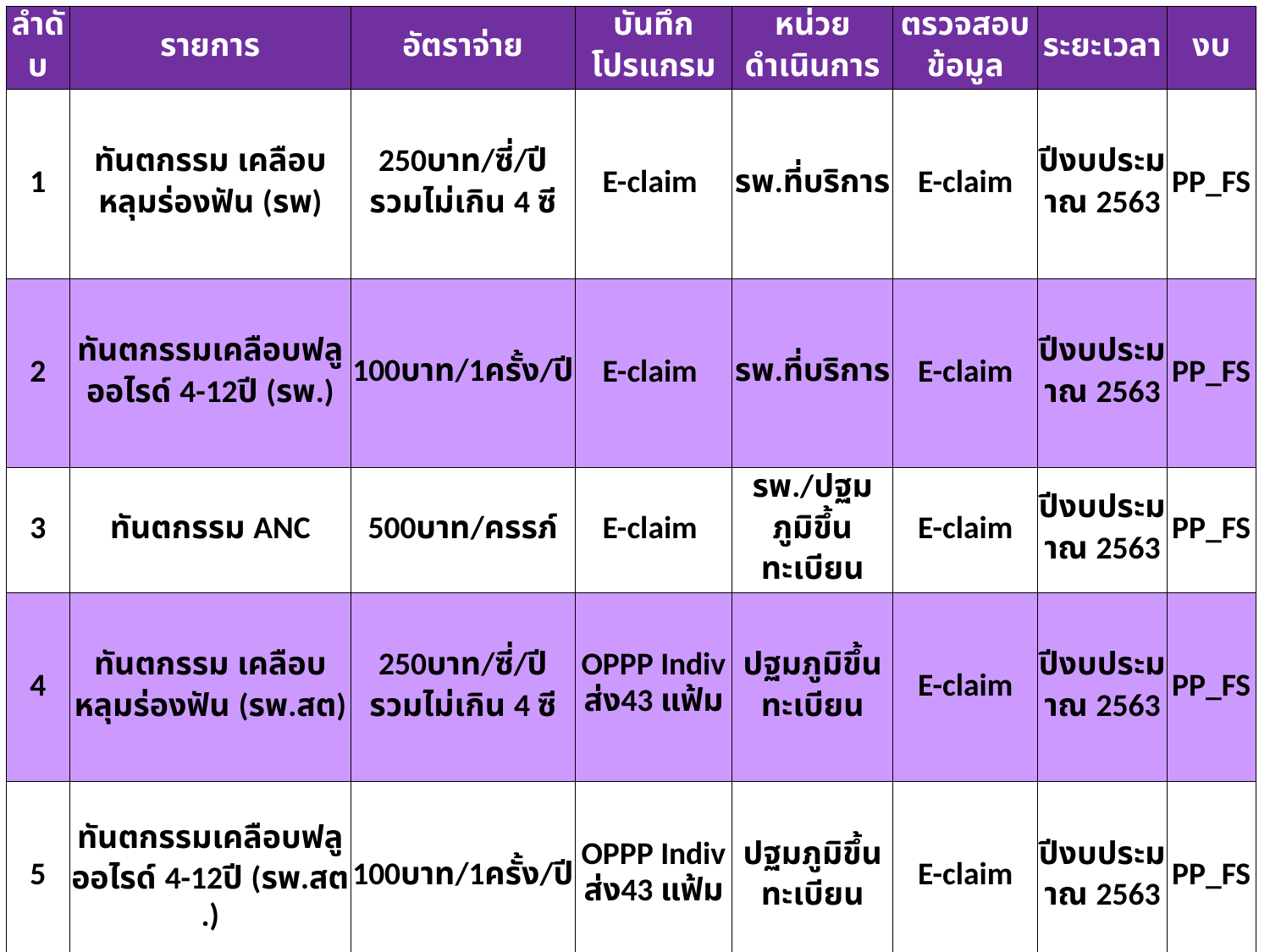

| ลำดับ | รายการ | อัตราจ่าย | บันทึกโปรแกรม | หน่วยดำเนินการ | ตรวจสอบข้อมูล | ระยะเวลา | งบ |
| --- | --- | --- | --- | --- | --- | --- | --- |
| 1 | ทันตกรรม เคลือบหลุมร่องฟัน (รพ) | 250บาท/ซี่/ปี รวมไม่เกิน 4 ซี | E-claim | รพ.ที่บริการ | E-claim | ปีงบประมาณ 2563 | PP\_FS |
| 2 | ทันตกรรมเคลือบฟลูออไรด์ 4-12ปี (รพ.) | 100บาท/1ครั้ง/ปี | E-claim | รพ.ที่บริการ | E-claim | ปีงบประมาณ 2563 | PP\_FS |
| 3 | ทันตกรรม ANC | 500บาท/ครรภ์ | E-claim | รพ./ปฐมภูมิขึ้นทะเบียน | E-claim | ปีงบประมาณ 2563 | PP\_FS |
| 4 | ทันตกรรม เคลือบหลุมร่องฟัน (รพ.สต) | 250บาท/ซี่/ปี รวมไม่เกิน 4 ซี | OPPP Indiv ส่ง43 แฟ้ม | ปฐมภูมิขึ้นทะเบียน | E-claim | ปีงบประมาณ 2563 | PP\_FS |
| 5 | ทันตกรรมเคลือบฟลูออไรด์ 4-12ปี (รพ.สต.) | 100บาท/1ครั้ง/ปี | OPPP Indiv ส่ง43 แฟ้ม | ปฐมภูมิขึ้นทะเบียน | E-claim | ปีงบประมาณ 2563 | PP\_FS |